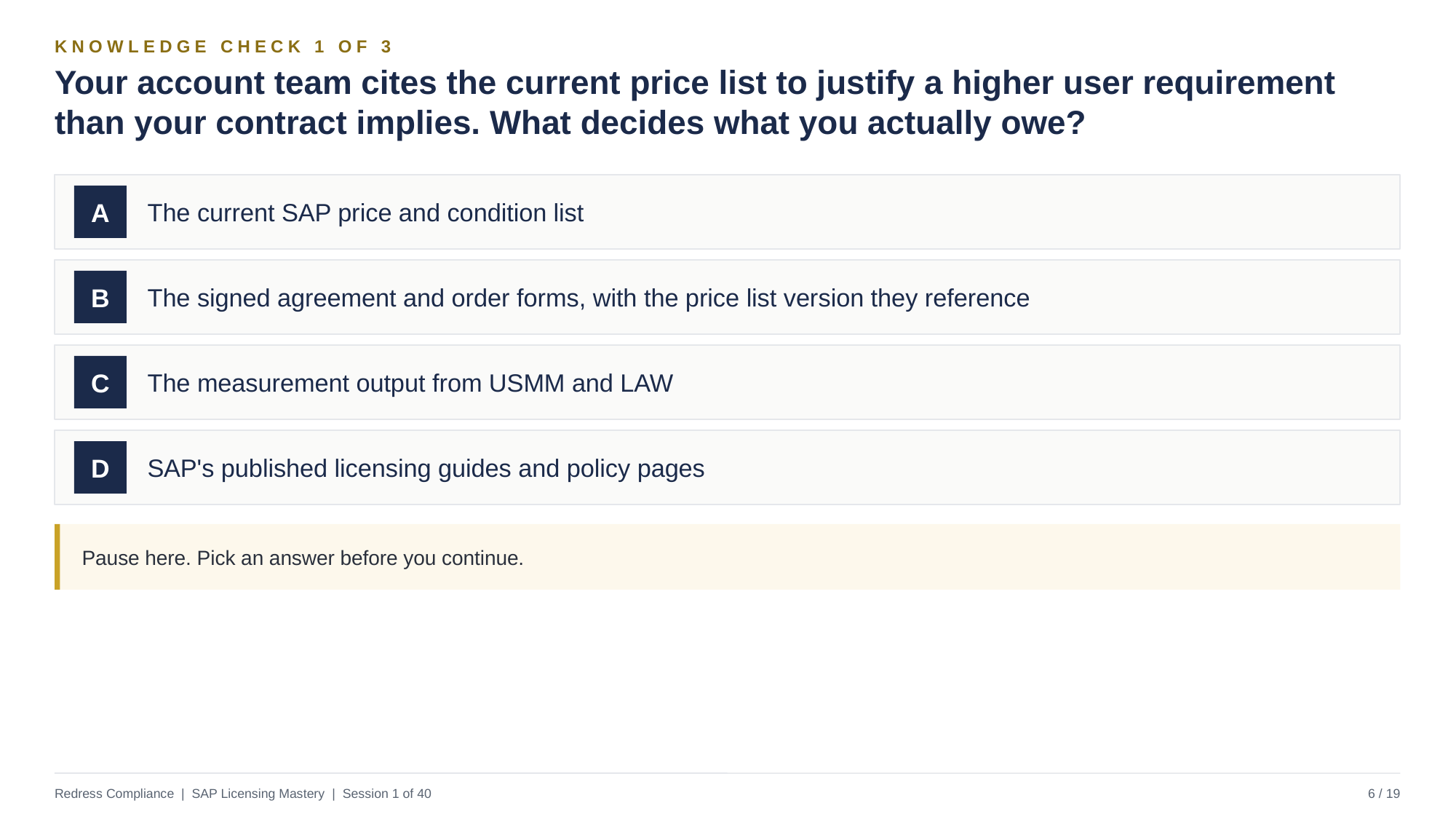

KNOWLEDGE CHECK 1 OF 3
Your account team cites the current price list to justify a higher user requirement than your contract implies. What decides what you actually owe?

The current SAP price and condition list

A

The signed agreement and order forms, with the price list version they reference

B

The measurement output from USMM and LAW

C

SAP's published licensing guides and policy pages

D

Pause here. Pick an answer before you continue.

Redress Compliance  |  SAP Licensing Mastery  |  Session 1 of 40
6 / 19